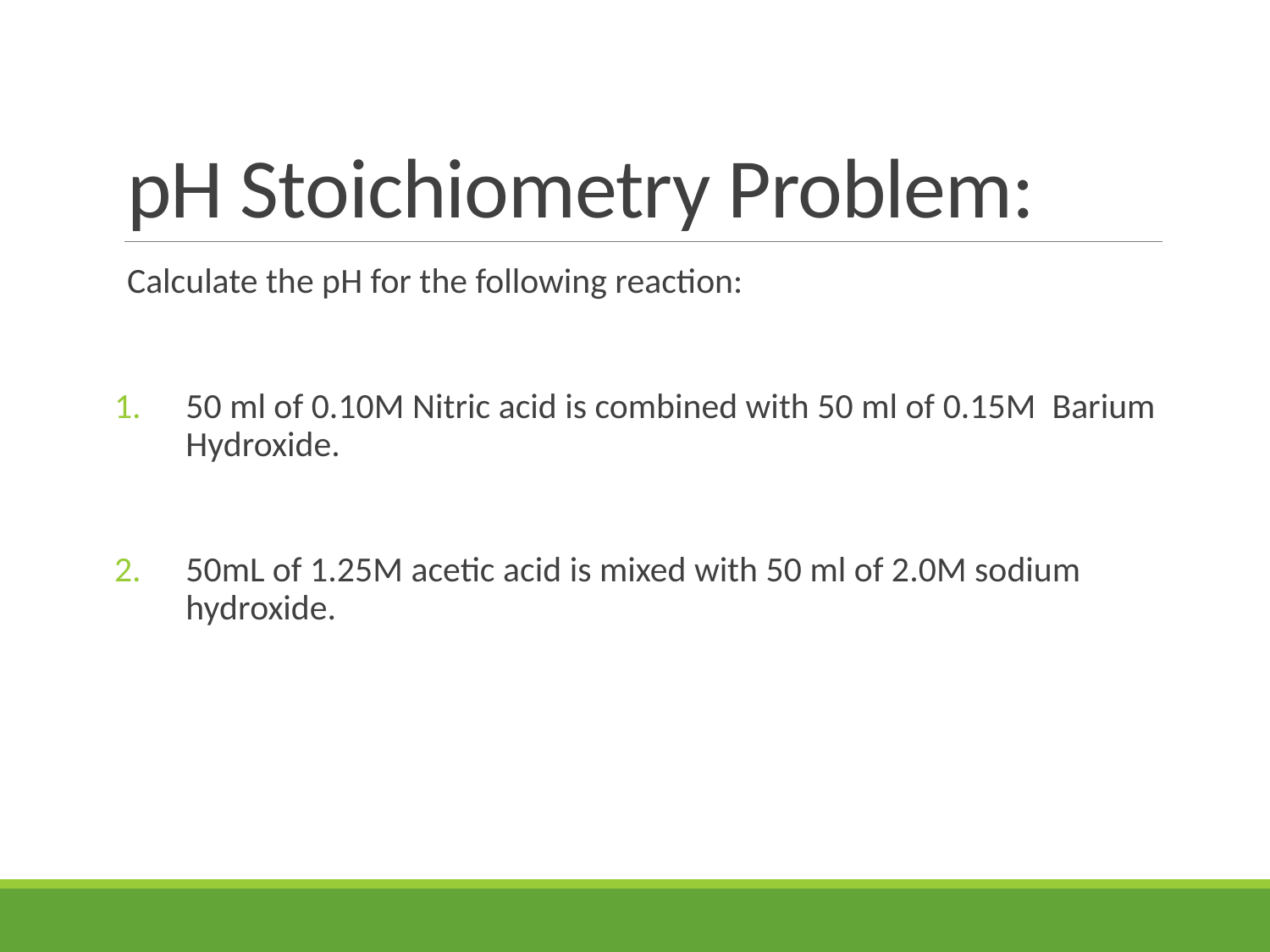

# pH Stoichiometry Problem:
Calculate the pH for the following reaction:

50 ml of 0.10M Nitric acid is combined with 50 ml of 0.15M  Barium Hydroxide.

50mL of 1.25M acetic acid is mixed with 50 ml of 2.0M sodium hydroxide.